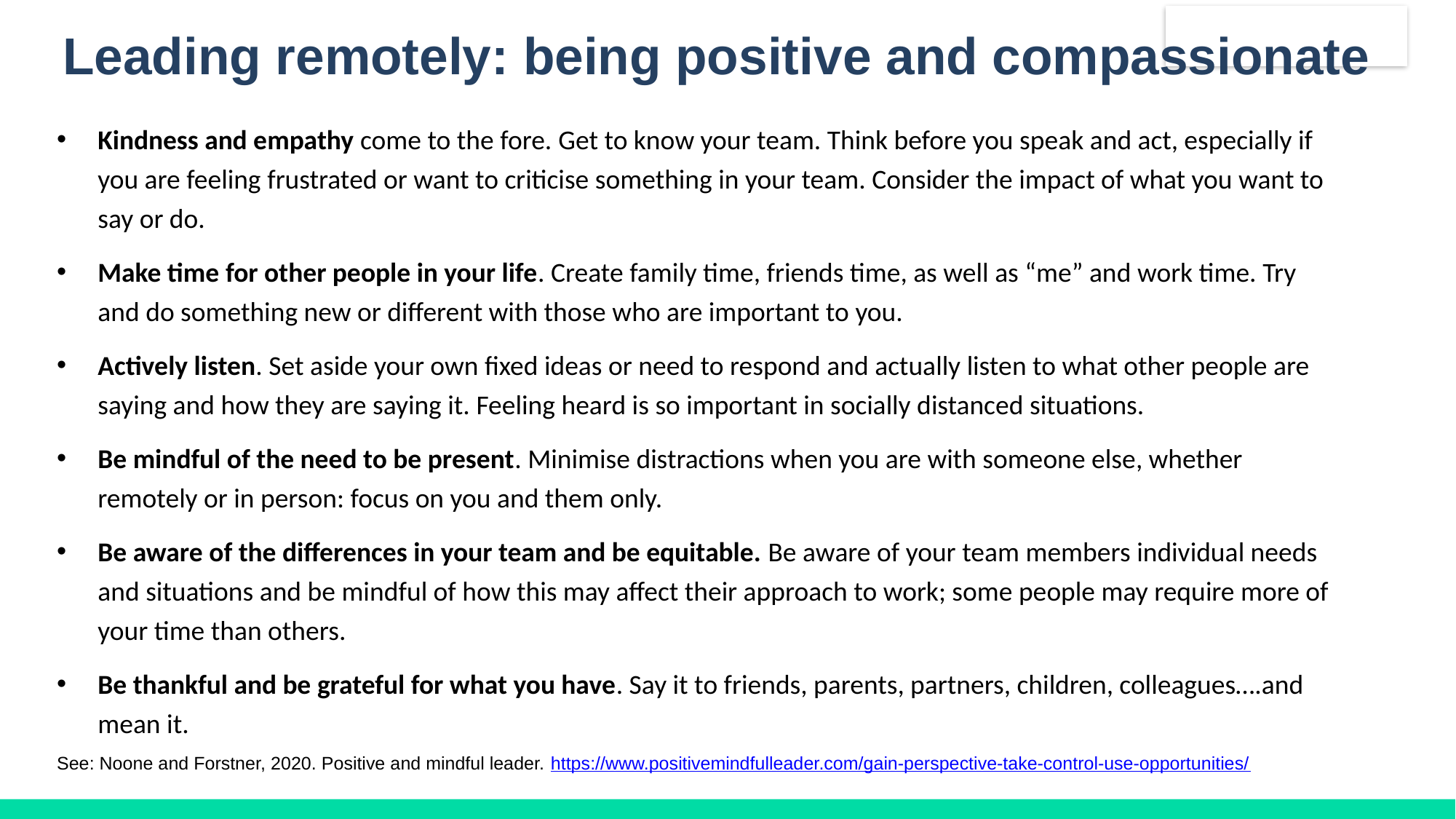

# Leading remotely: being positive and compassionate

Kindness and empathy come to the fore. Get to know your team. Think before you speak and act, especially if you are feeling frustrated or want to criticise something in your team. Consider the impact of what you want to say or do.
Make time for other people in your life. Create family time, friends time, as well as “me” and work time. Try and do something new or different with those who are important to you.
Actively listen. Set aside your own fixed ideas or need to respond and actually listen to what other people are saying and how they are saying it. Feeling heard is so important in socially distanced situations.
Be mindful of the need to be present. Minimise distractions when you are with someone else, whether remotely or in person: focus on you and them only.
Be aware of the differences in your team and be equitable. Be aware of your team members individual needs and situations and be mindful of how this may affect their approach to work; some people may require more of your time than others.
Be thankful and be grateful for what you have. Say it to friends, parents, partners, children, colleagues….and mean it.
See: Noone and Forstner, 2020. Positive and mindful leader. https://www.positivemindfulleader.com/gain-perspective-take-control-use-opportunities/